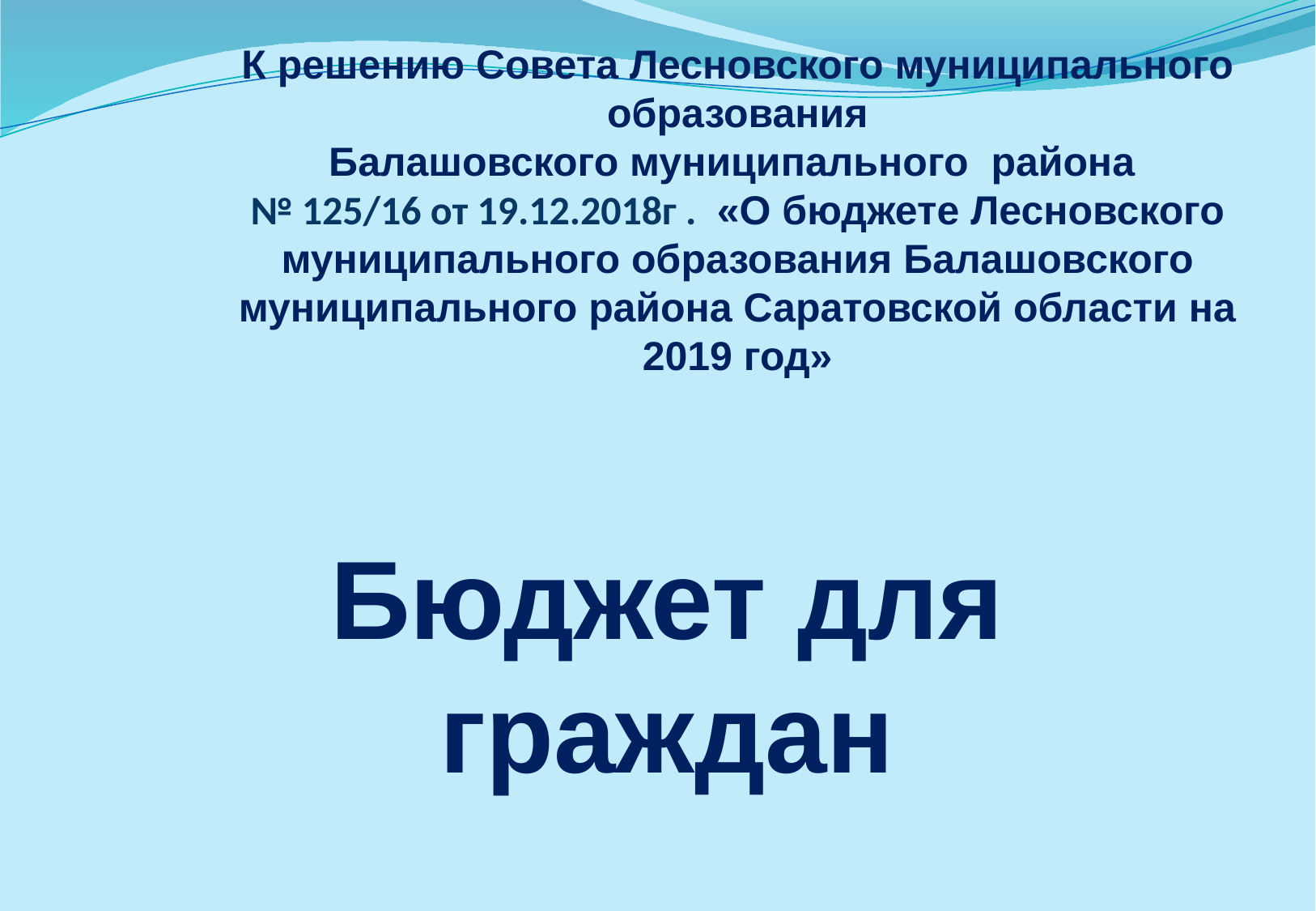

# К решению Совета Лесновского муниципального образования Балашовского муниципального  района № 125/16 от 19.12.2018г .  «О бюджете Лесновского муниципального образования Балашовского муниципального района Саратовской области на 2019 год»

Бюджет для граждан